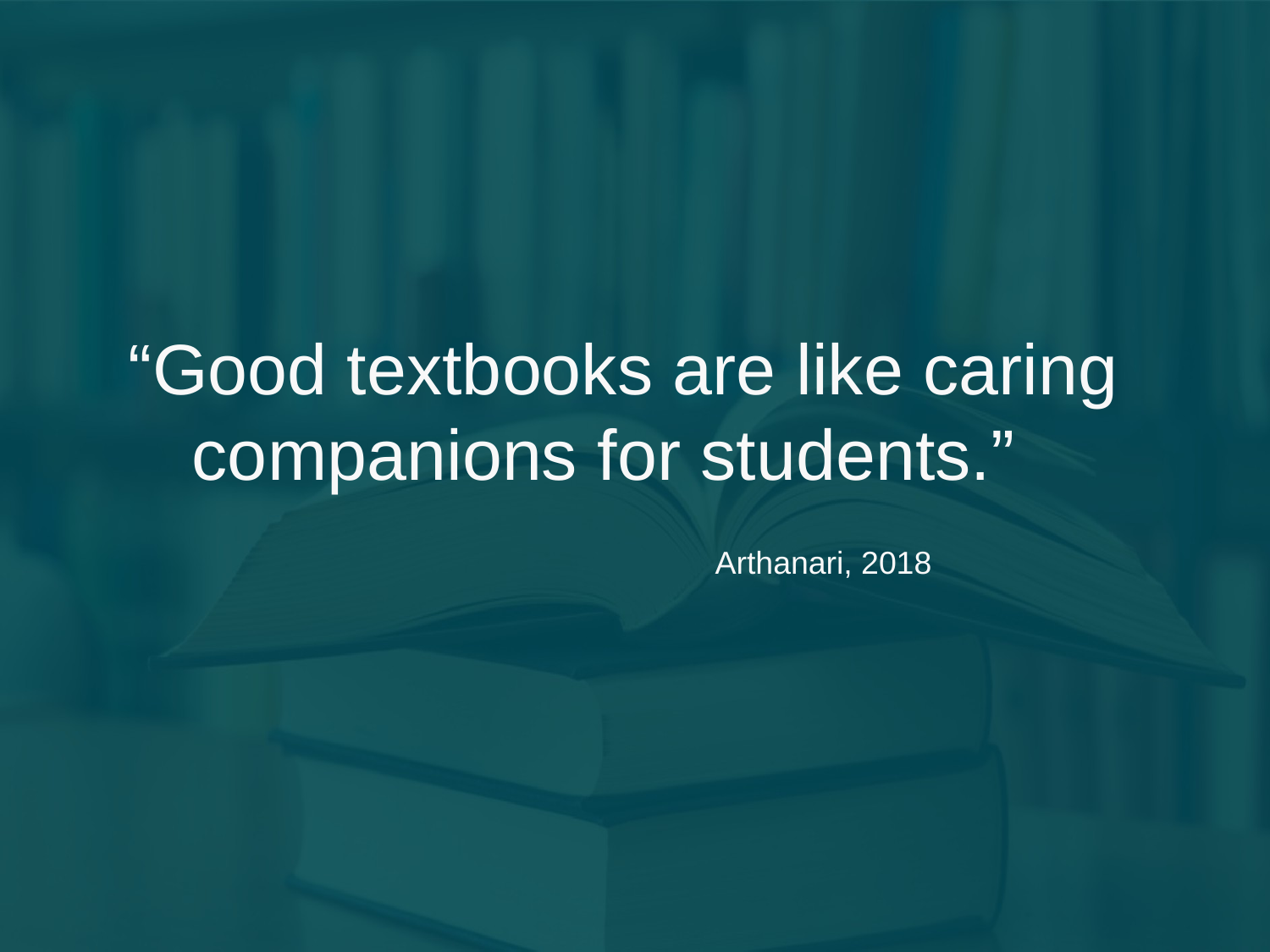

# “Good textbooks are like caring companions for students.”
Arthanari, 2018